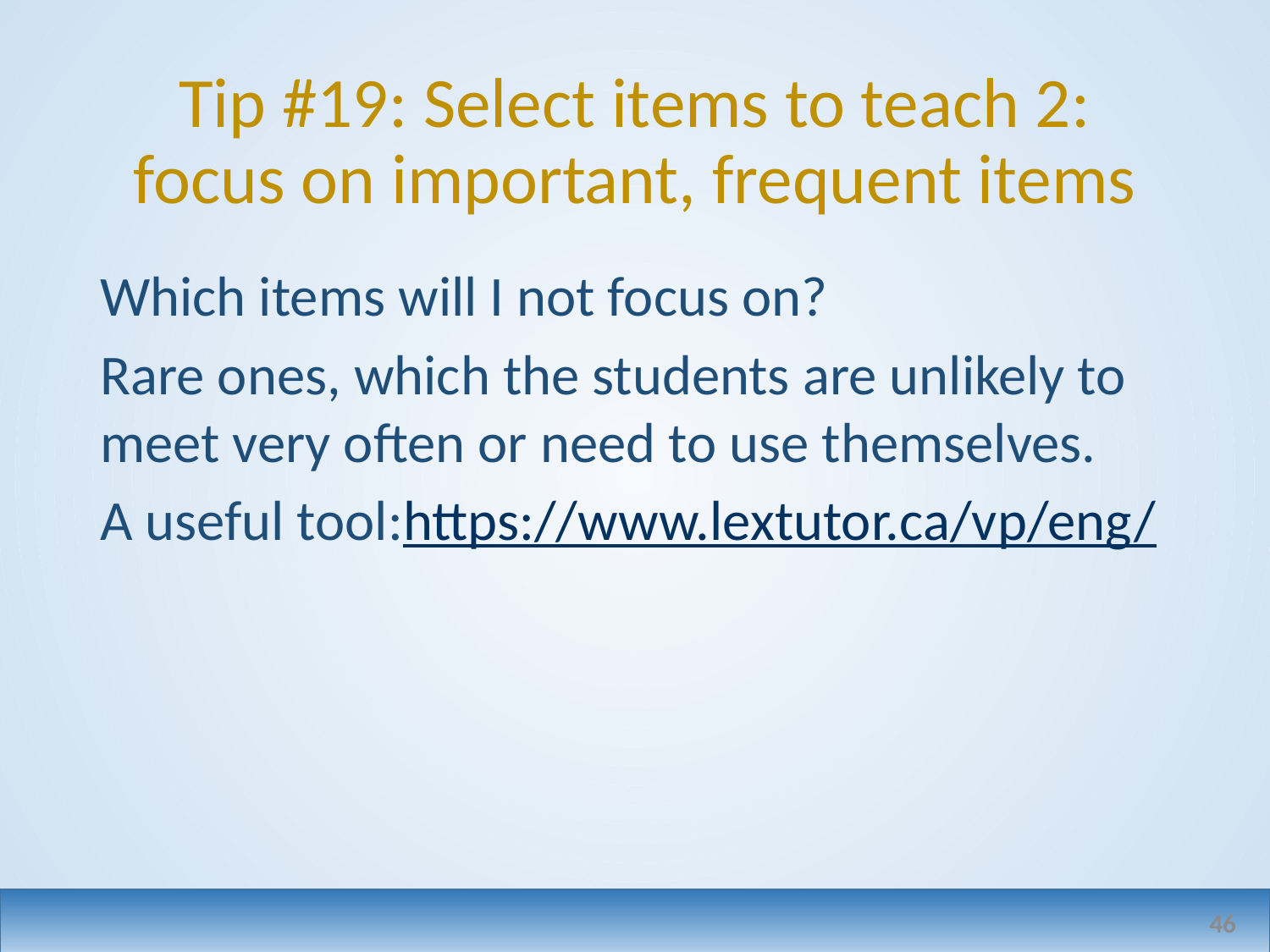

# Tip #19: Select items to teach 2: focus on important, frequent items
Which items will I not focus on?
Rare ones, which the students are unlikely to meet very often or need to use themselves.
A useful tool:https://www.lextutor.ca/vp/eng/
46